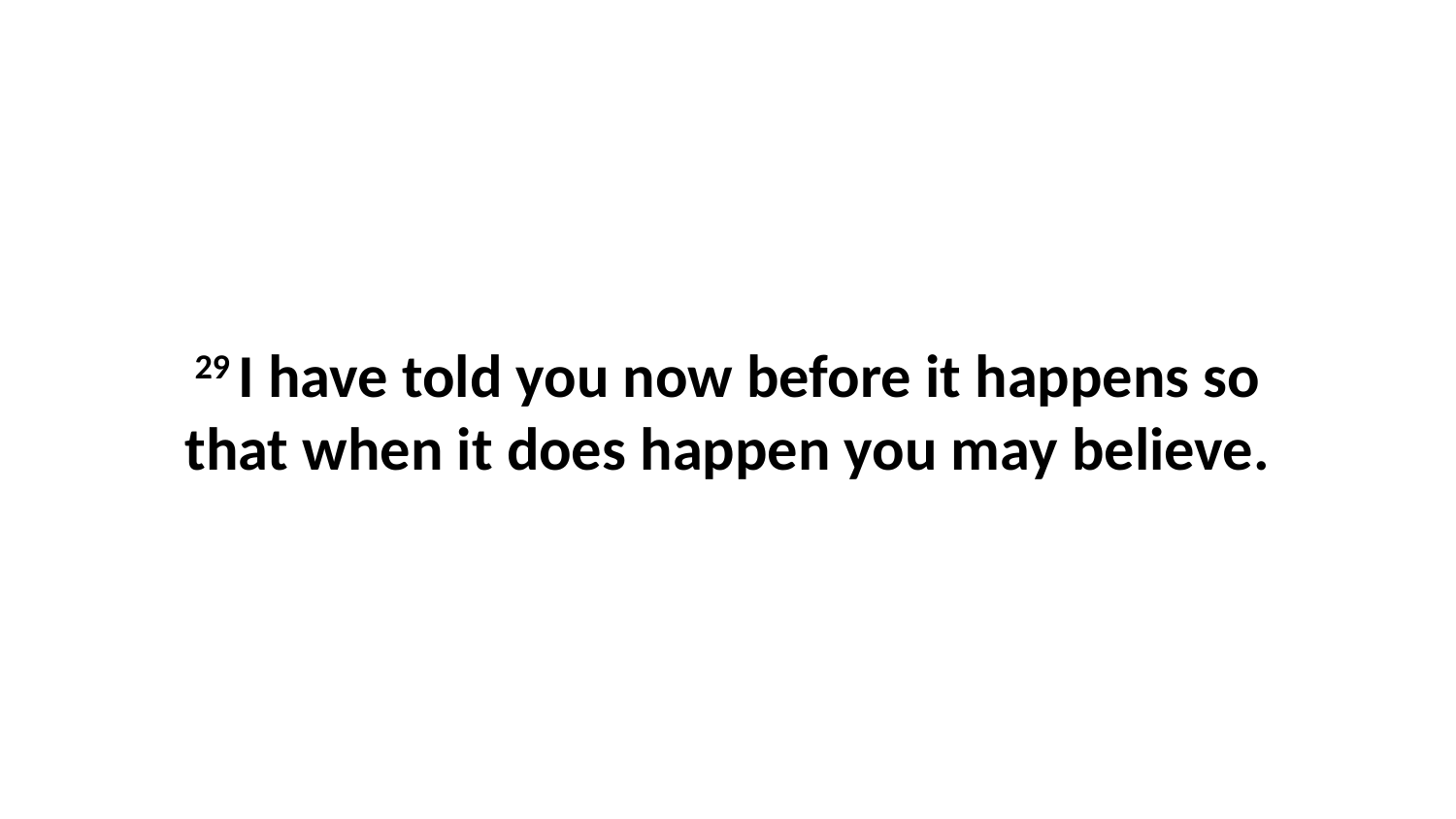

29 I have told you now before it happens so that when it does happen you may believe.